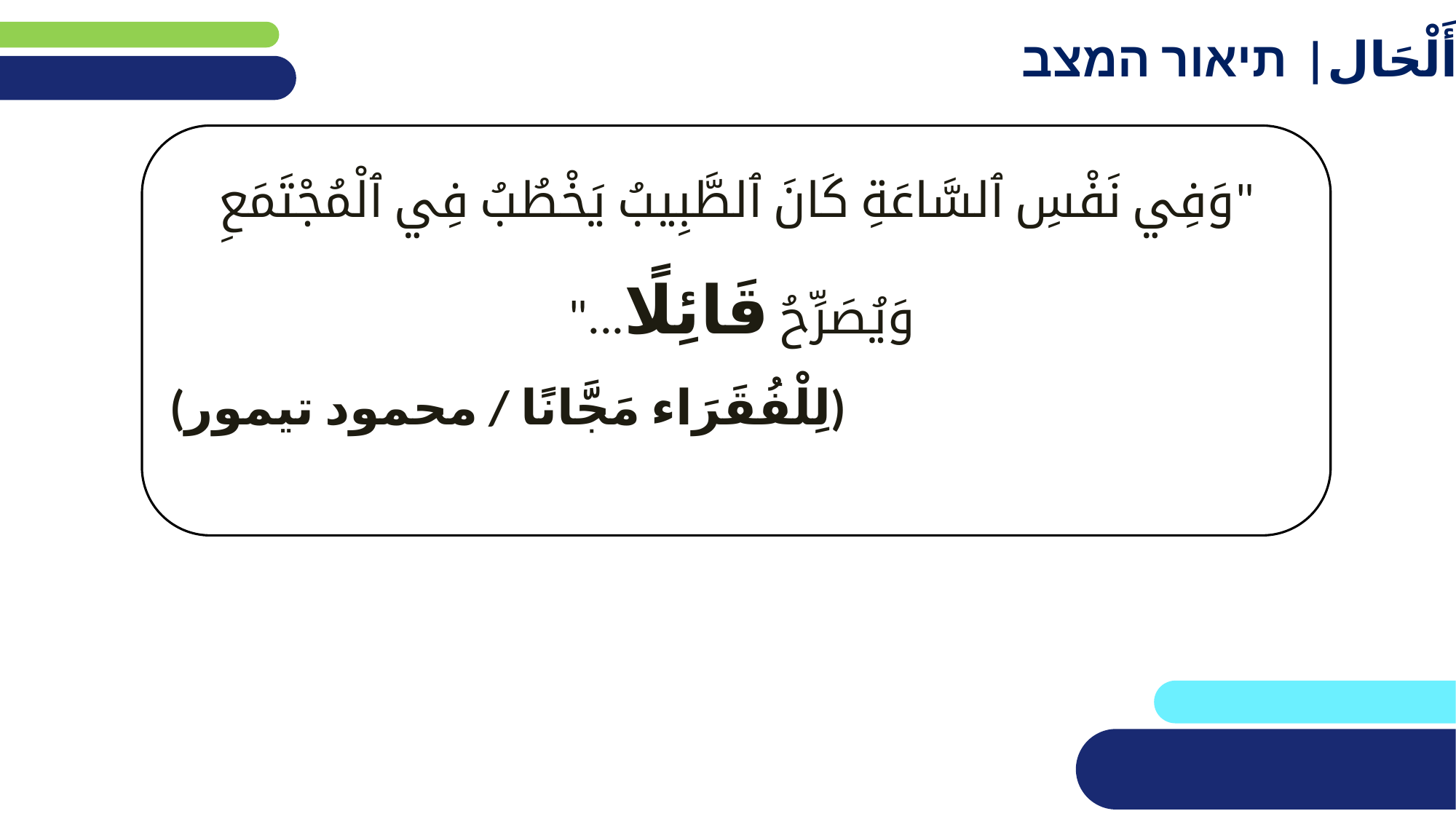

أَلْحَال| תיאור המצב
"وَفِي نَفْسِ ٱلسَّاعَةِ كَانَ ٱلطَّبِيبُ يَخْطُبُ فِي ٱلْمُجْتَمَعِ وَيُصَرِّحُ قَائِلًا..."
(لِلْفُقَرَاء مَجَّانًا / محمود تيمور)